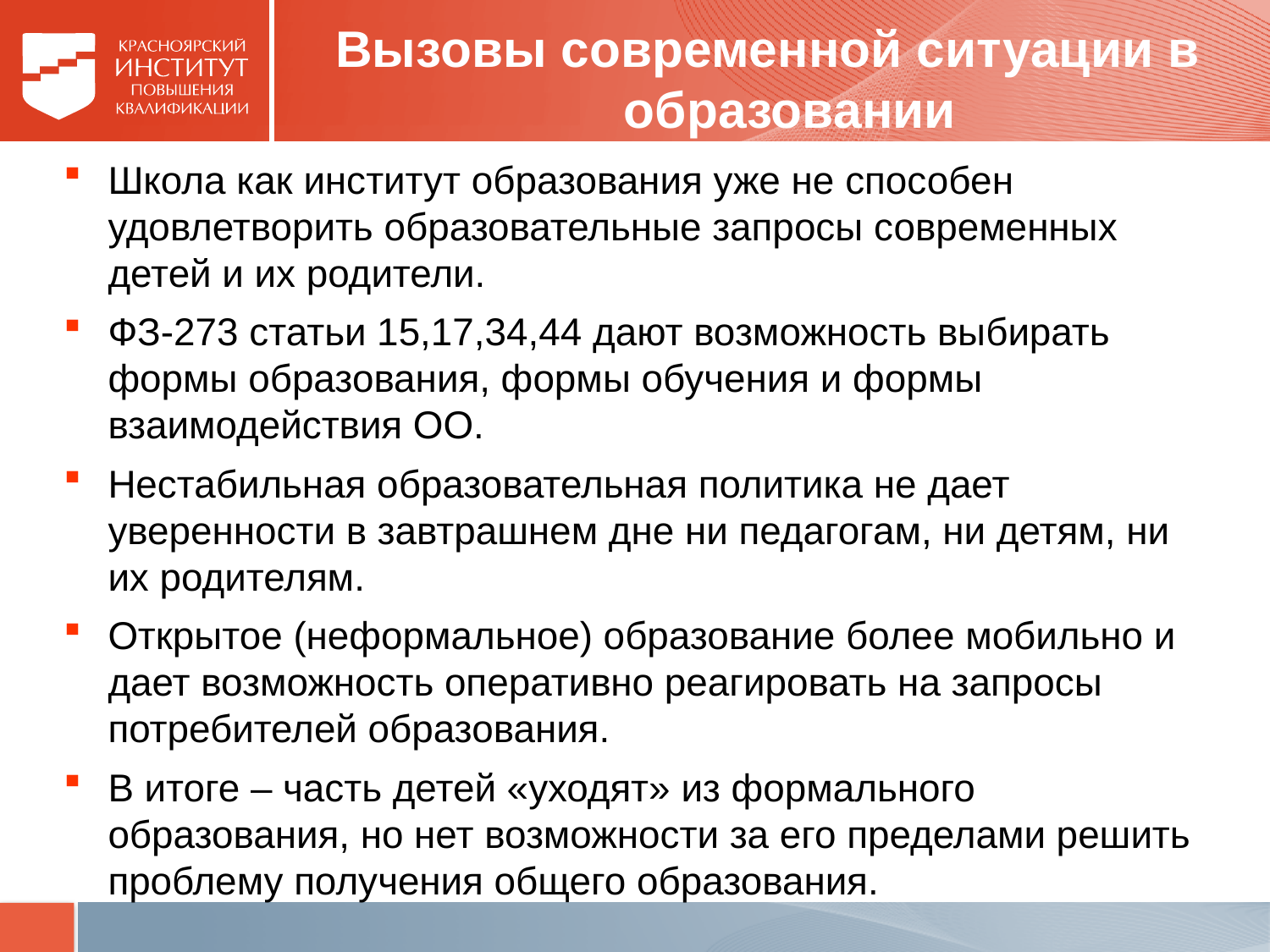

# Вызовы современной ситуации в образовании
Школа как институт образования уже не способен удовлетворить образовательные запросы современных детей и их родители.
ФЗ-273 статьи 15,17,34,44 дают возможность выбирать формы образования, формы обучения и формы взаимодействия ОО.
Нестабильная образовательная политика не дает уверенности в завтрашнем дне ни педагогам, ни детям, ни их родителям.
Открытое (неформальное) образование более мобильно и дает возможность оперативно реагировать на запросы потребителей образования.
В итоге – часть детей «уходят» из формального образования, но нет возможности за его пределами решить проблему получения общего образования.